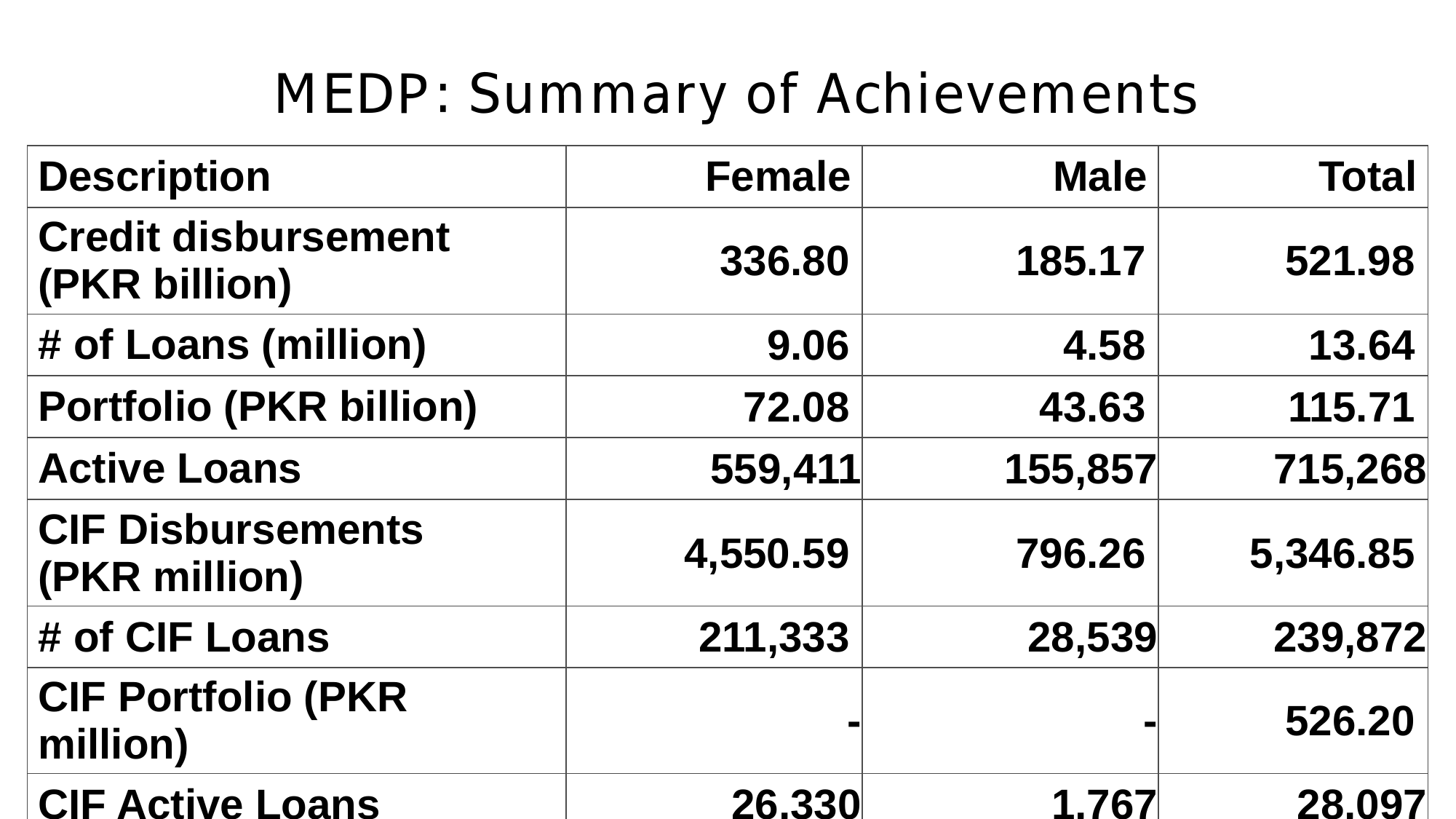

# MEDP: Summary of Achievements
| Description | Female | Male | Total |
| --- | --- | --- | --- |
| Credit disbursement (PKR billion) | 336.80 | 185.17 | 521.98 |
| # of Loans (million) | 9.06 | 4.58 | 13.64 |
| Portfolio (PKR billion) | 72.08 | 43.63 | 115.71 |
| Active Loans | 559,411 | 155,857 | 715,268 |
| CIF Disbursements (PKR million) | 4,550.59 | 796.26 | 5,346.85 |
| # of CIF Loans | 211,333 | 28,539 | 239,872 |
| CIF Portfolio (PKR million) | - | - | 526.20 |
| CIF Active Loans | 26,330 | 1,767 | 28,097 |